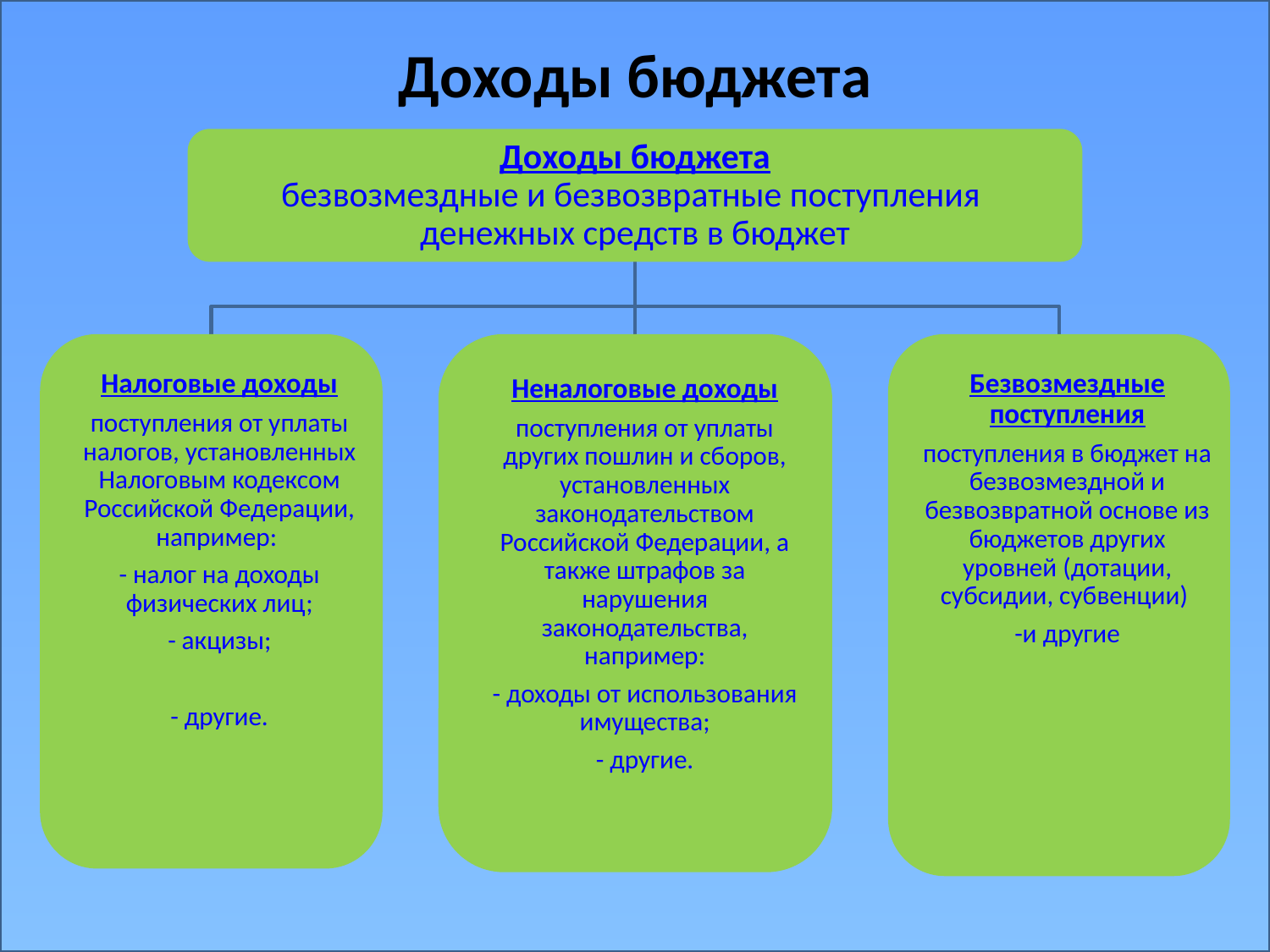

Доходы бюджета
Доходы бюджета
безвозмездные и безвозвратные поступления
денежных средств в бюджет
Налоговые доходы
поступления от уплаты налогов, установленных Налоговым кодексом Российской Федерации, например:
- налог на доходы физических лиц;
- акцизы;

- другие.
Неналоговые доходы
поступления от уплаты других пошлин и сборов, установленных законодательством Российской Федерации, а также штрафов за нарушения законодательства, например:
- доходы от использования имущества;
- другие.
Безвозмездные поступления
поступления в бюджет на безвозмездной и безвозвратной основе из бюджетов других уровней (дотации, субсидии, субвенции)
-и другие